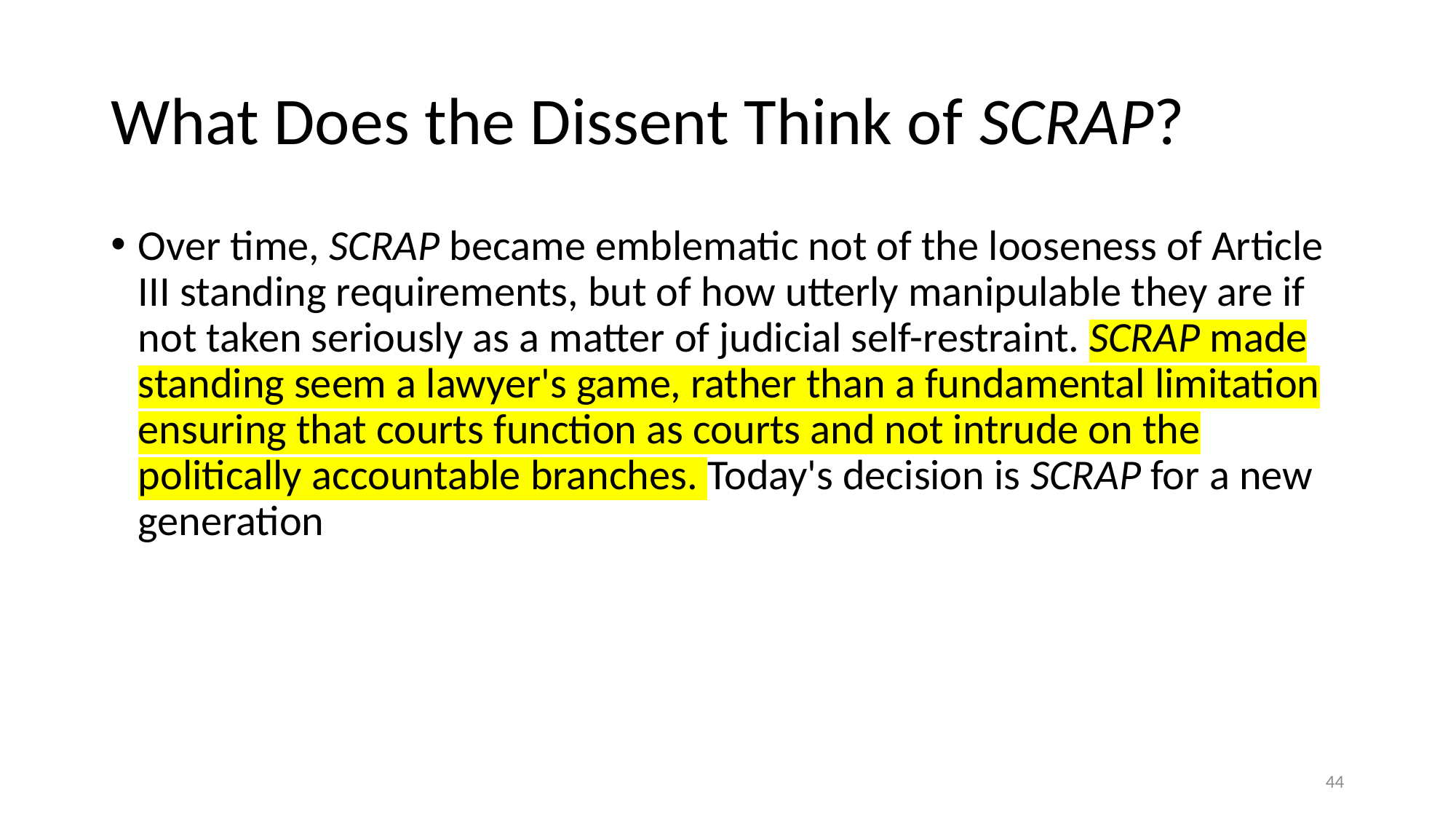

# What Does the Dissent Think of SCRAP?
Over time, SCRAP became emblematic not of the looseness of Article III standing requirements, but of how utterly manipulable they are if not taken seriously as a matter of judicial self-restraint. SCRAP made standing seem a lawyer's game, rather than a fundamental limitation ensuring that courts function as courts and not intrude on the politically accountable branches. Today's decision is SCRAP for a new generation
44